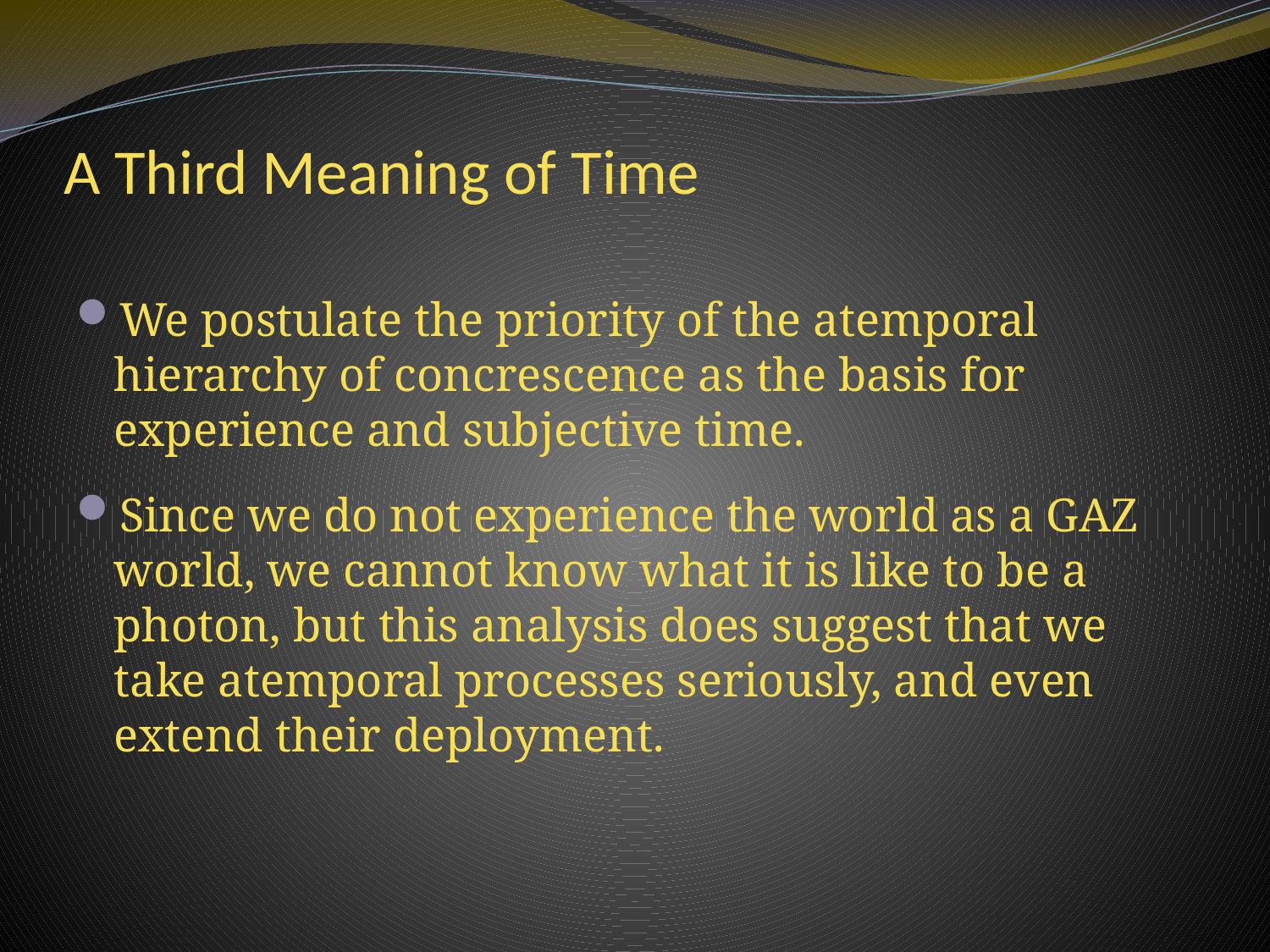

# A Third Meaning of Time
We postulate the priority of the atemporal hierarchy of concrescence as the basis for experience and subjective time.
Since we do not experience the world as a GAZ world, we cannot know what it is like to be a photon, but this analysis does suggest that we take atemporal processes seriously, and even extend their deployment.